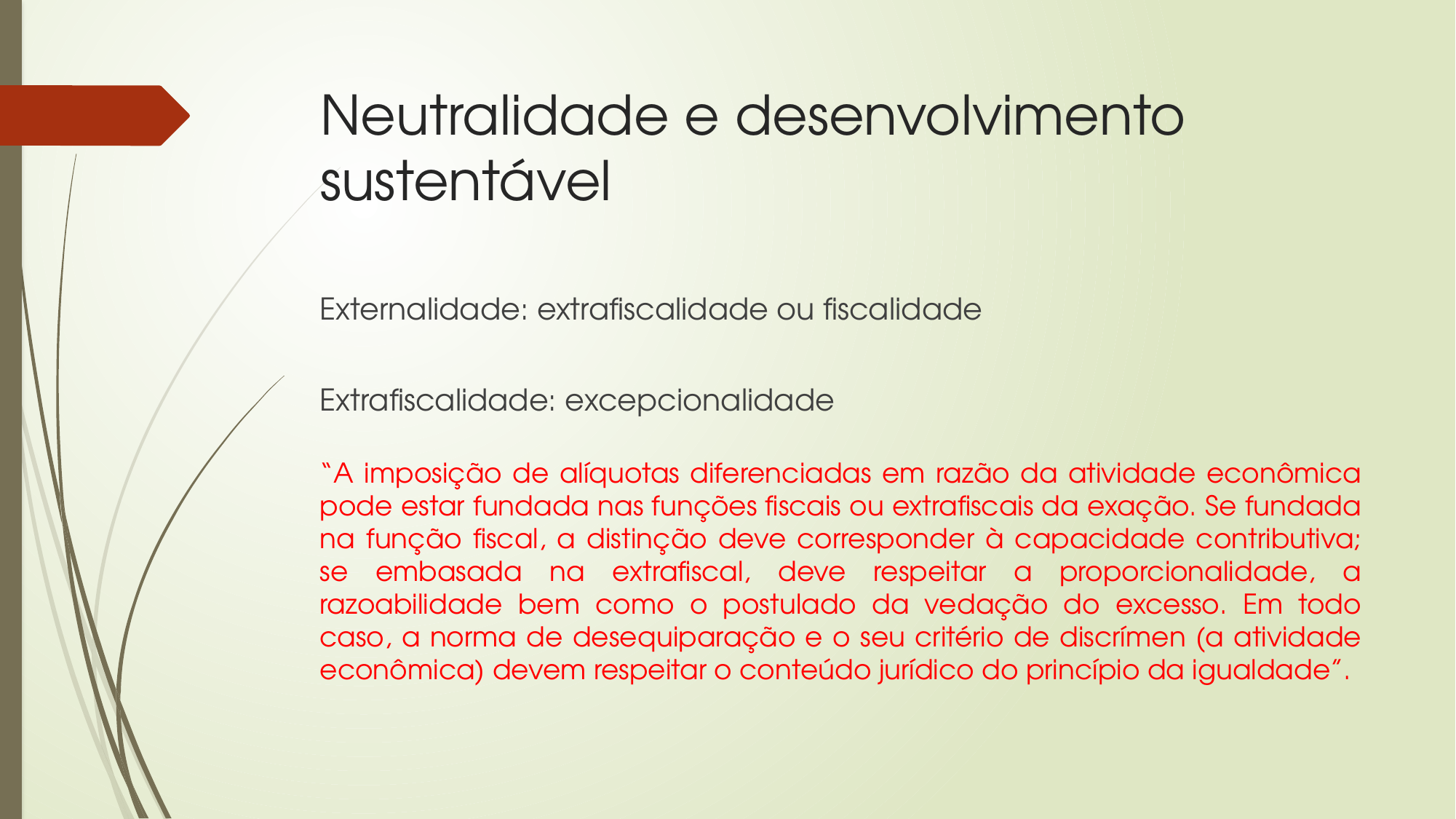

# Neutralidade e desenvolvimento sustentável

Externalidade: extrafiscalidade ou fiscalidade

Extrafiscalidade: excepcionalidade

“A imposição de alíquotas diferenciadas em razão da atividade econômica pode estar fundada nas funções fiscais ou extrafiscais da exação. Se fundada na função fiscal, a distinção deve corresponder à capacidade contributiva; se embasada na extrafiscal, deve respeitar a proporcionalidade, a razoabilidade bem como o postulado da vedação do excesso. Em todo caso, a norma de desequiparação e o seu critério de discrímen (a atividade econômica) devem respeitar o conteúdo jurídico do princípio da igualdade”.